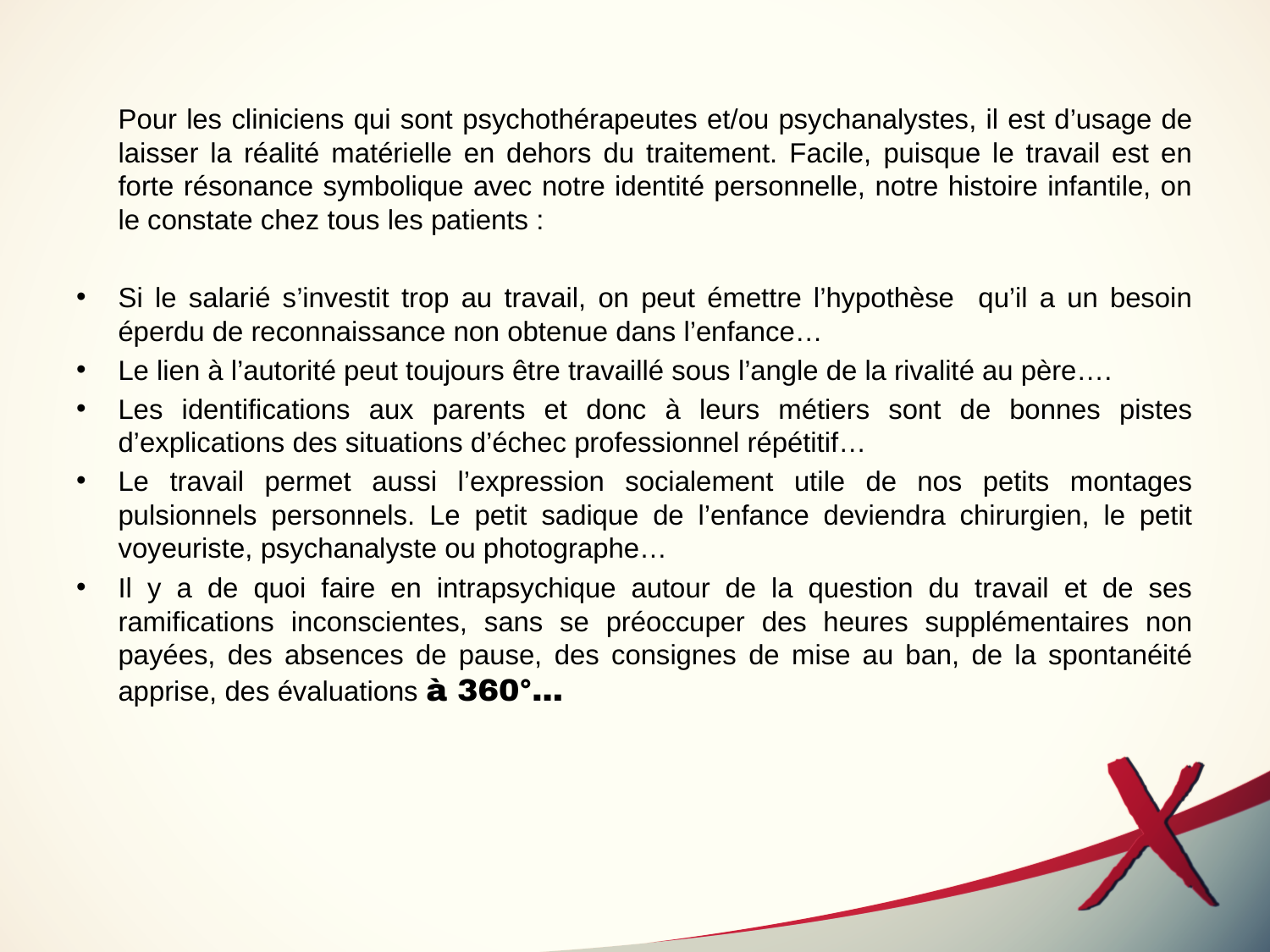

Pour les cliniciens qui sont psychothérapeutes et/ou psychanalystes, il est d’usage de laisser la réalité matérielle en dehors du traitement. Facile, puisque le travail est en forte résonance symbolique avec notre identité personnelle, notre histoire infantile, on le constate chez tous les patients :

Si le salarié s’investit trop au travail, on peut émettre l’hypothèse  qu’il a un besoin éperdu de reconnaissance non obtenue dans l’enfance…
Le lien à l’autorité peut toujours être travaillé sous l’angle de la rivalité au père….
Les identifications aux parents et donc à leurs métiers sont de bonnes pistes d’explications des situations d’échec professionnel répétitif…
Le travail permet aussi l’expression socialement utile de nos petits montages pulsionnels personnels. Le petit sadique de l’enfance deviendra chirurgien, le petit voyeuriste, psychanalyste ou photographe…
Il y a de quoi faire en intrapsychique autour de la question du travail et de ses ramifications inconscientes, sans se préoccuper des heures supplémentaires non payées, des absences de pause, des consignes de mise au ban, de la spontanéité apprise, des évaluations à 360°…